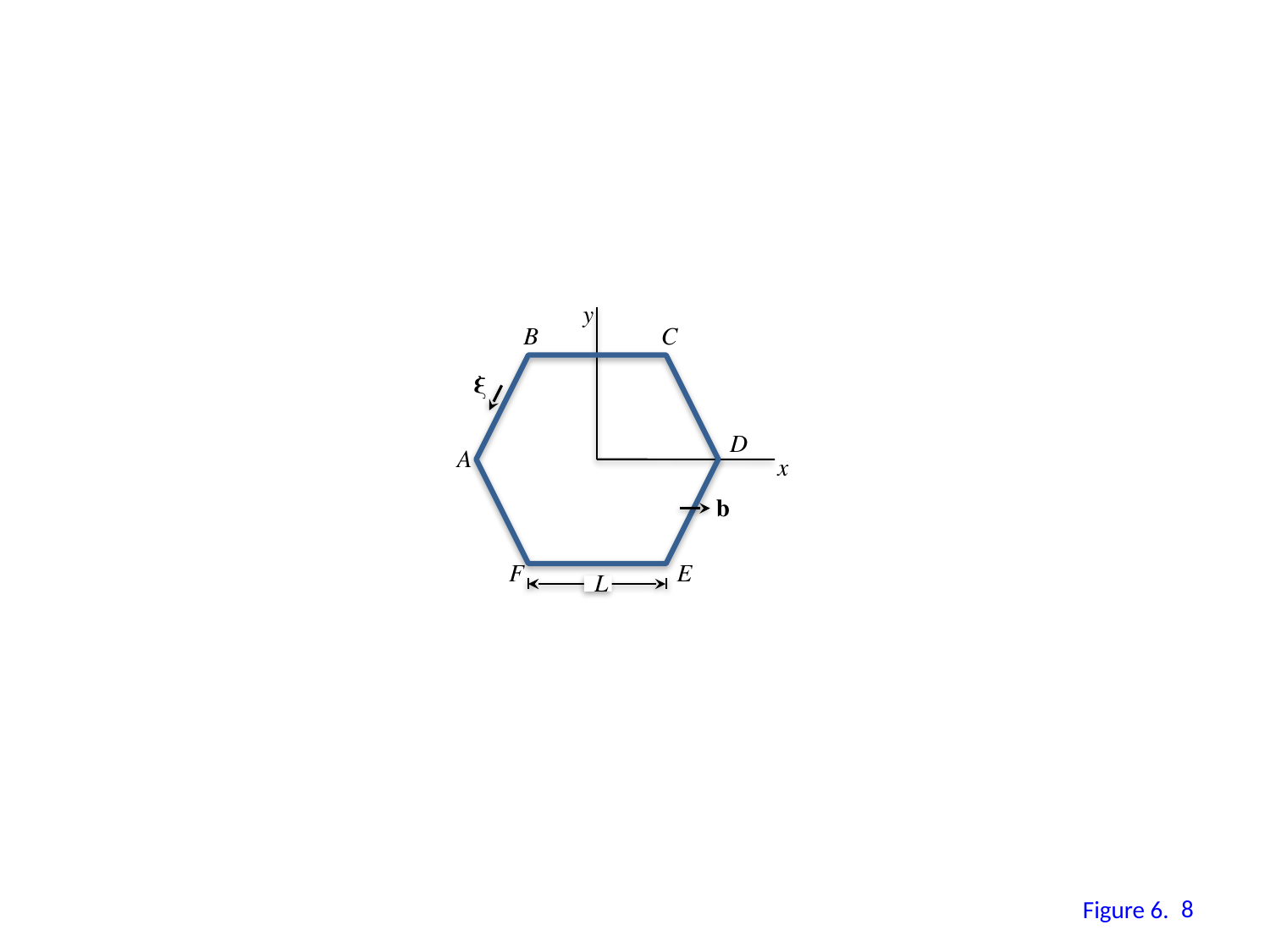

y
B
C

ξ
D
A
x
b
F
E
L

8